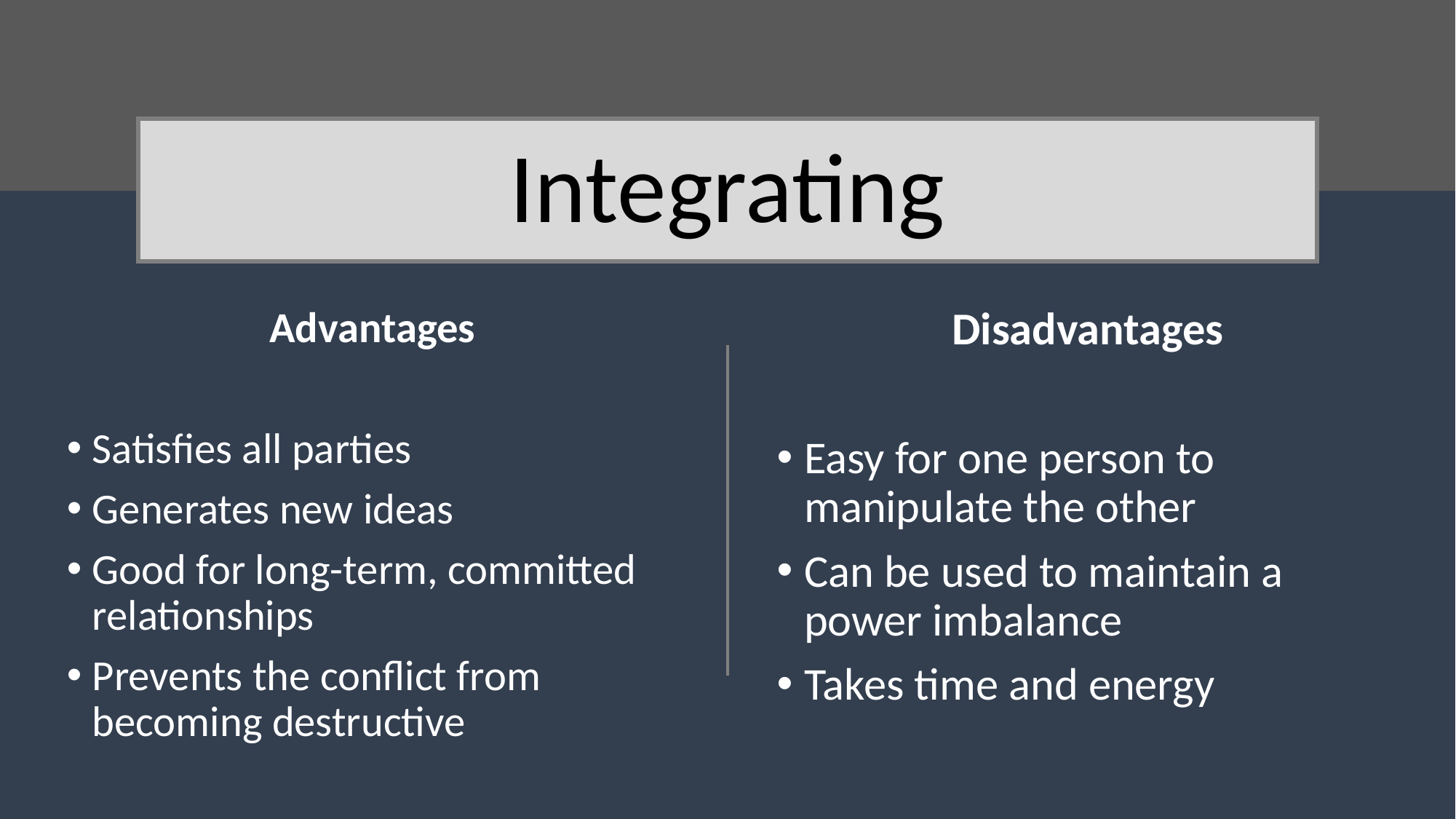

# Integrating
Advantages

Satisfies all parties
Generates new ideas
Good for long-term, committed relationships
Prevents the conflict from becoming destructive
Disadvantages

Easy for one person to manipulate the other
Can be used to maintain a power imbalance
Takes time and energy